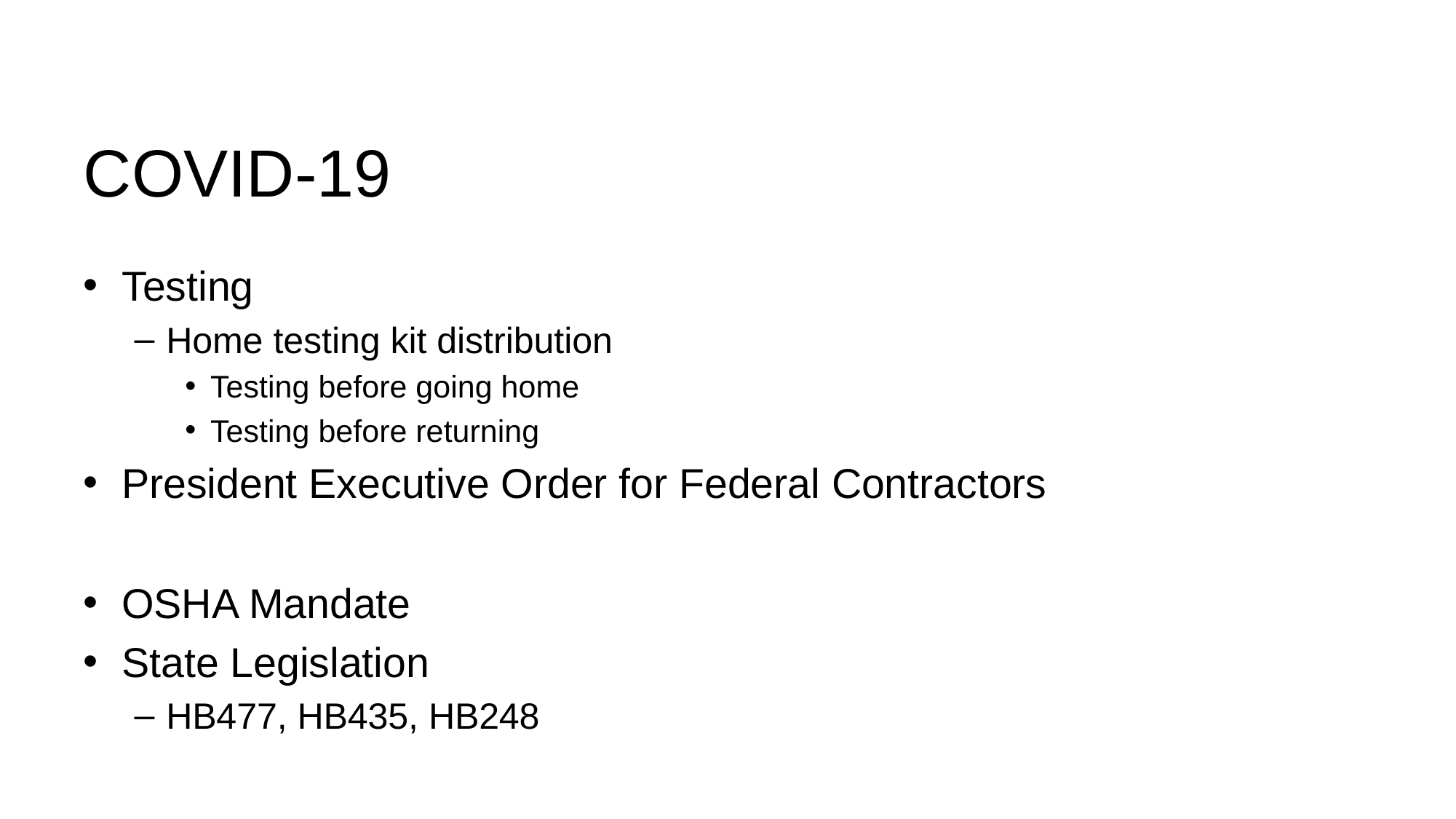

# COVID-19
Testing
Home testing kit distribution
Testing before going home
Testing before returning
President Executive Order for Federal Contractors

OSHA Mandate
State Legislation
HB477, HB435, HB248